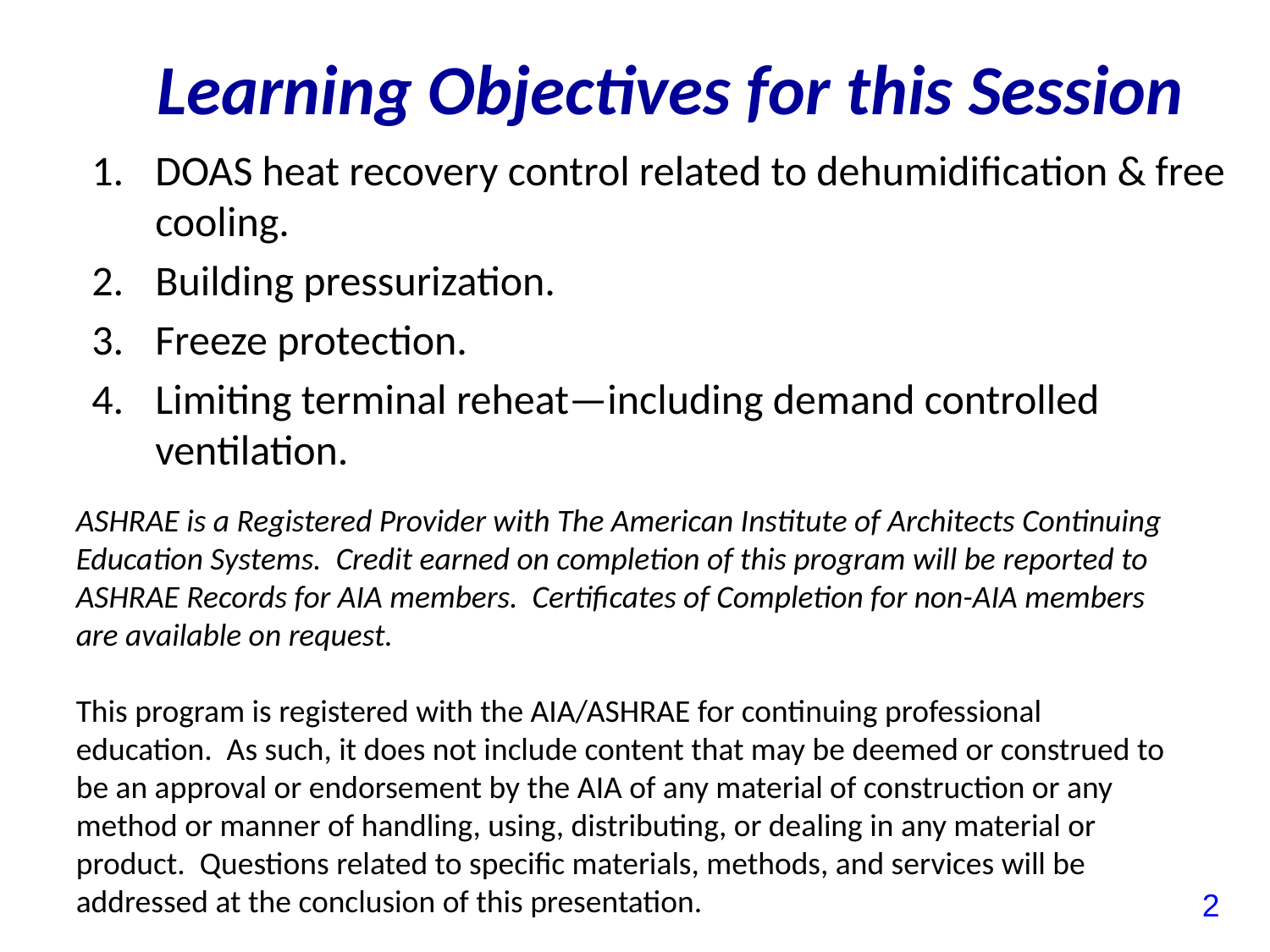

# Learning Objectives for this Session
DOAS heat recovery control related to dehumidification & free cooling.
Building pressurization.
Freeze protection.
Limiting terminal reheat—including demand controlled ventilation.
ASHRAE is a Registered Provider with The American Institute of Architects Continuing Education Systems.  Credit earned on completion of this program will be reported to ASHRAE Records for AIA members.  Certificates of Completion for non-AIA members are available on request.
This program is registered with the AIA/ASHRAE for continuing professional education.  As such, it does not include content that may be deemed or construed to be an approval or endorsement by the AIA of any material of construction or any method or manner of handling, using, distributing, or dealing in any material or product.  Questions related to specific materials, methods, and services will be addressed at the conclusion of this presentation.